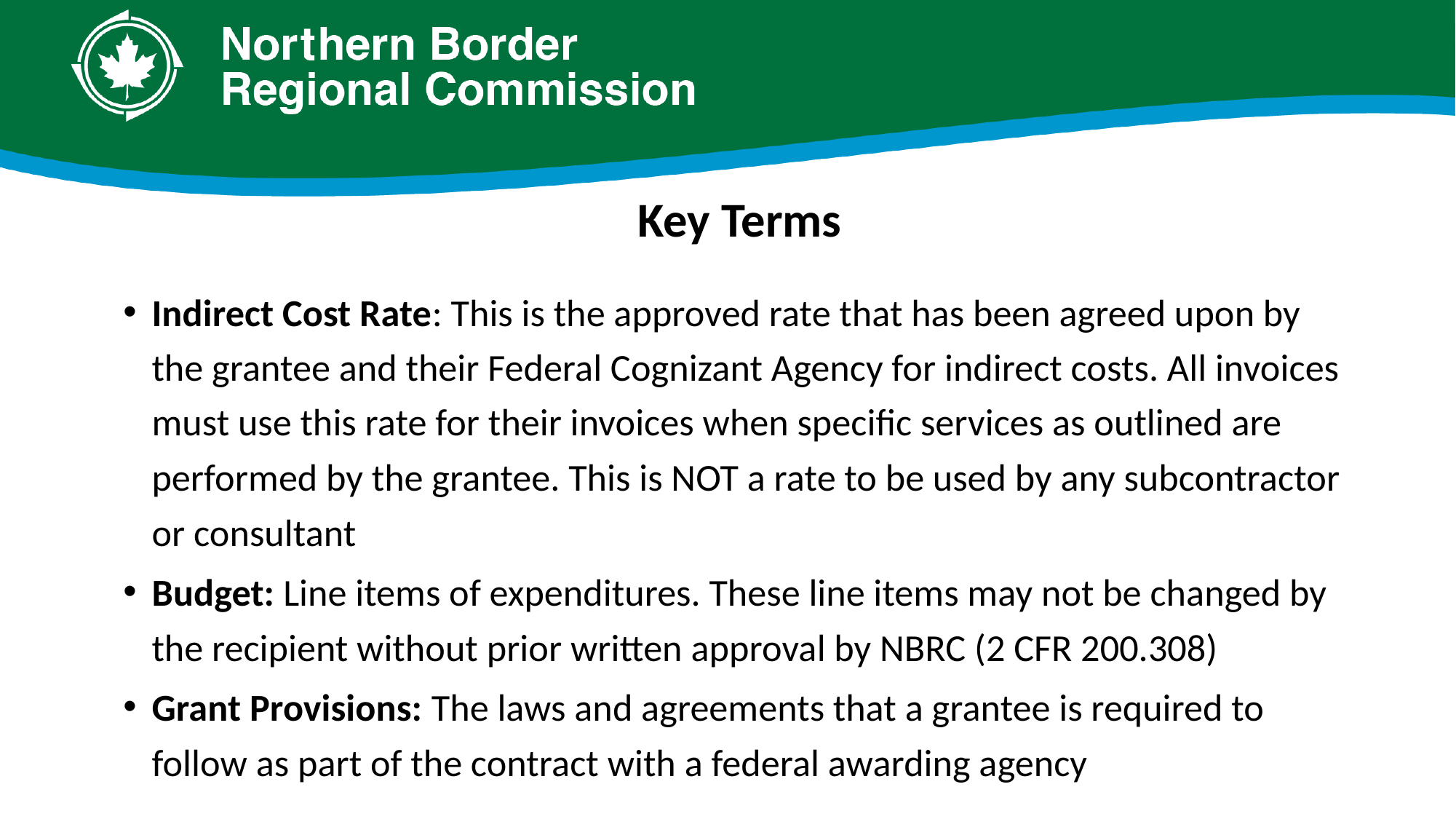

# Key Terms
Indirect Cost Rate: This is the approved rate that has been agreed upon by the grantee and their Federal Cognizant Agency for indirect costs. All invoices must use this rate for their invoices when specific services as outlined are performed by the grantee. This is NOT a rate to be used by any subcontractor or consultant
Budget: Line items of expenditures. These line items may not be changed by the recipient without prior written approval by NBRC (2 CFR 200.308)
Grant Provisions: The laws and agreements that a grantee is required to follow as part of the contract with a federal awarding agency